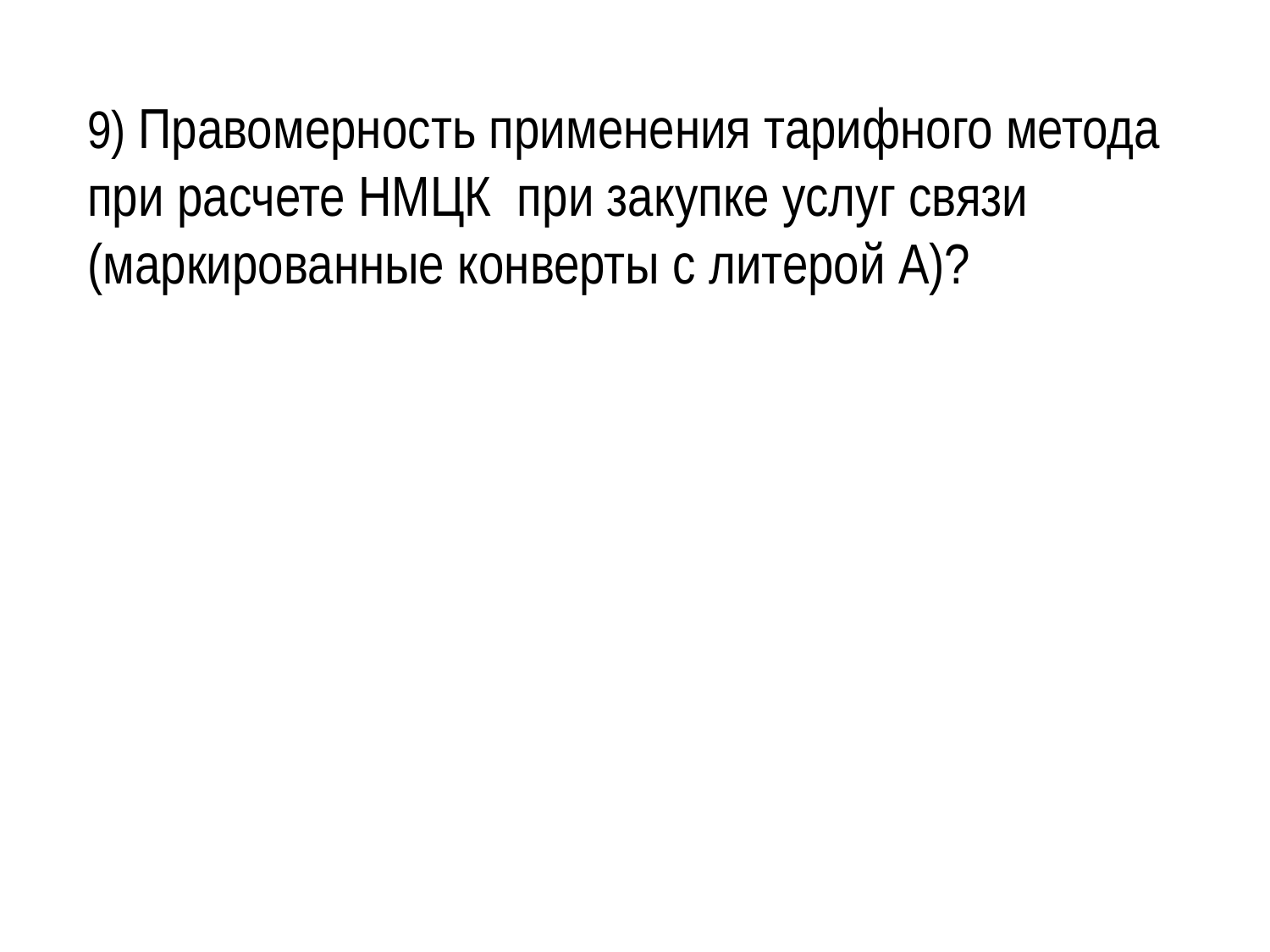

9) Правомерность применения тарифного метода при расчете НМЦК  при закупке услуг связи (маркированные конверты с литерой А)?